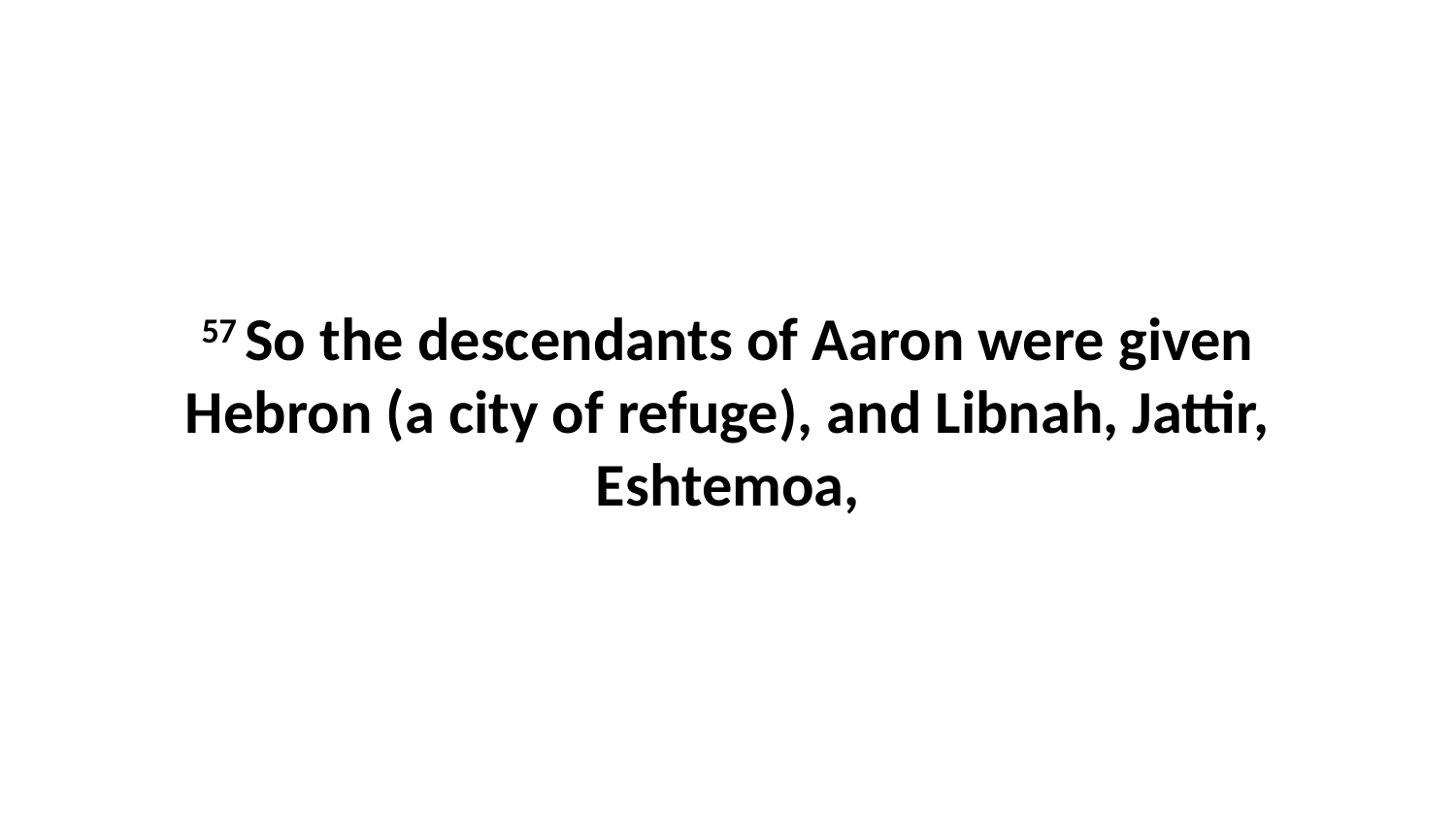

57 So the descendants of Aaron were given Hebron (a city of refuge), and Libnah, Jattir, Eshtemoa,